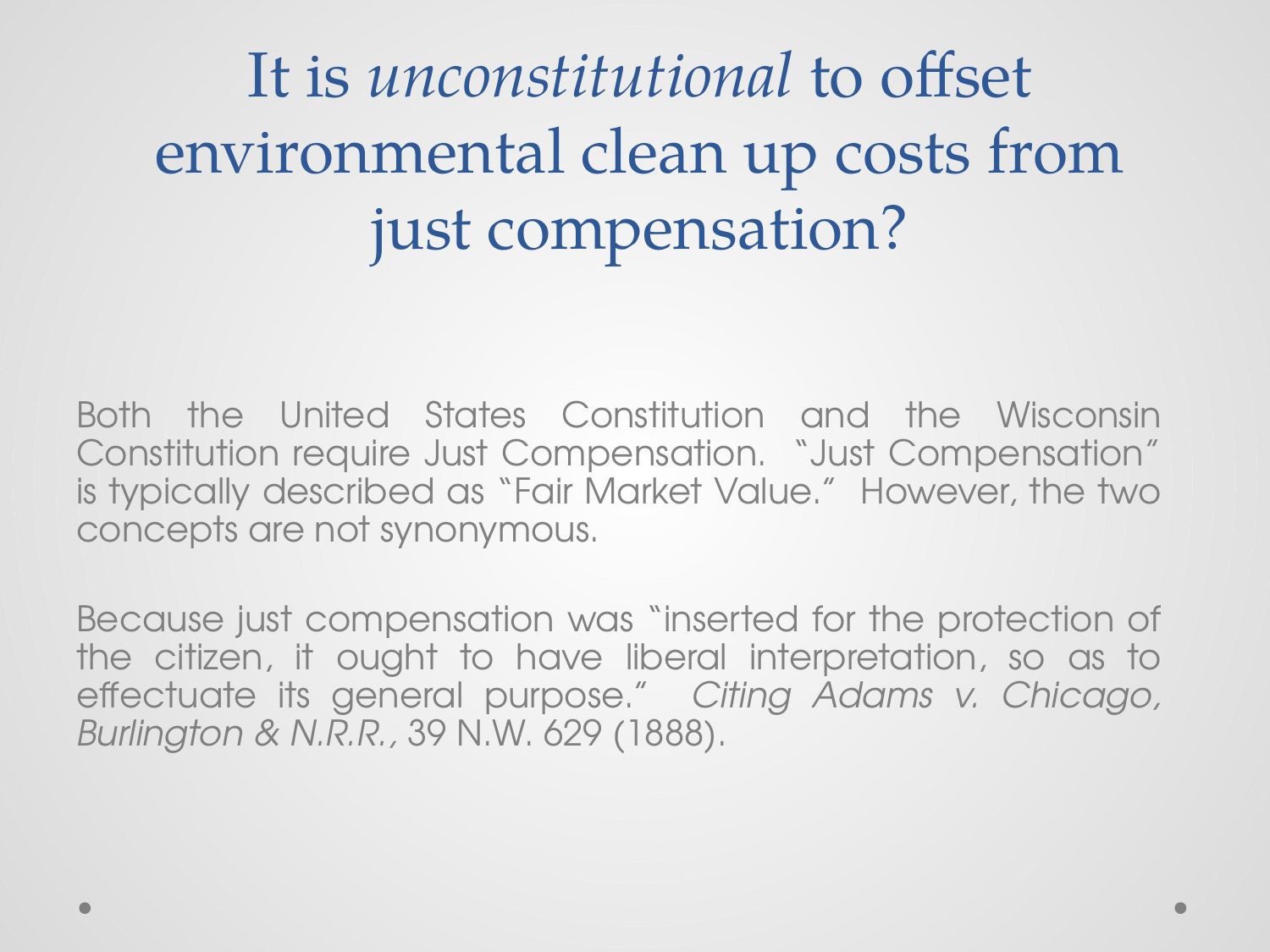

# It is unconstitutional to offset environmental clean up costs from just compensation?

Both the United States Constitution and the Wisconsin Constitution require Just Compensation.  “Just Compensation” is typically described as “Fair Market Value.”  However, the two concepts are not synonymous.

Because just compensation was “inserted for the protection of the citizen, it ought to have liberal interpretation, so as to effectuate its general purpose.”  Citing Adams v. Chicago, Burlington & N.R.R., 39 N.W. 629 (1888).